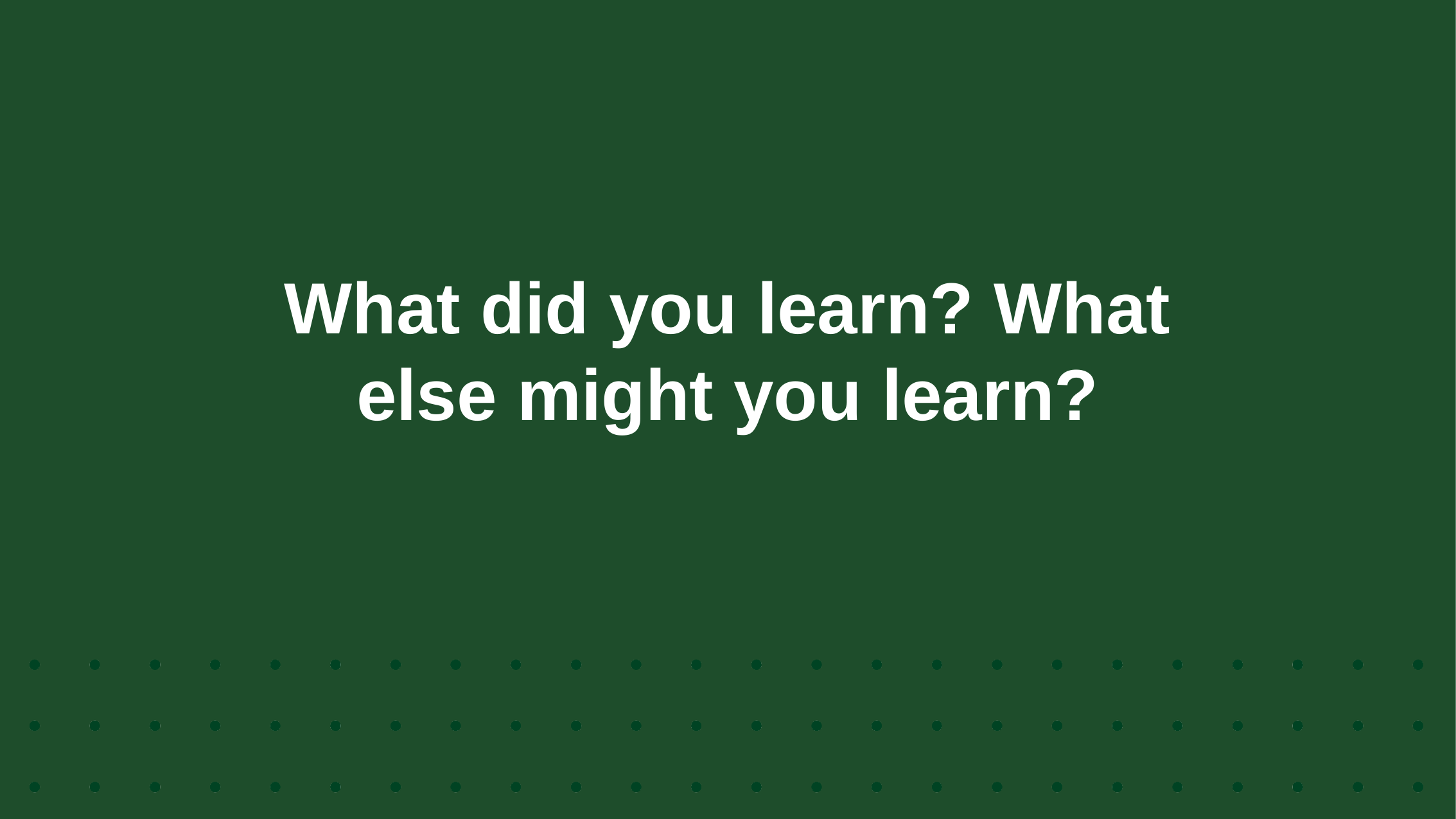

# What did you learn? What else might you learn?